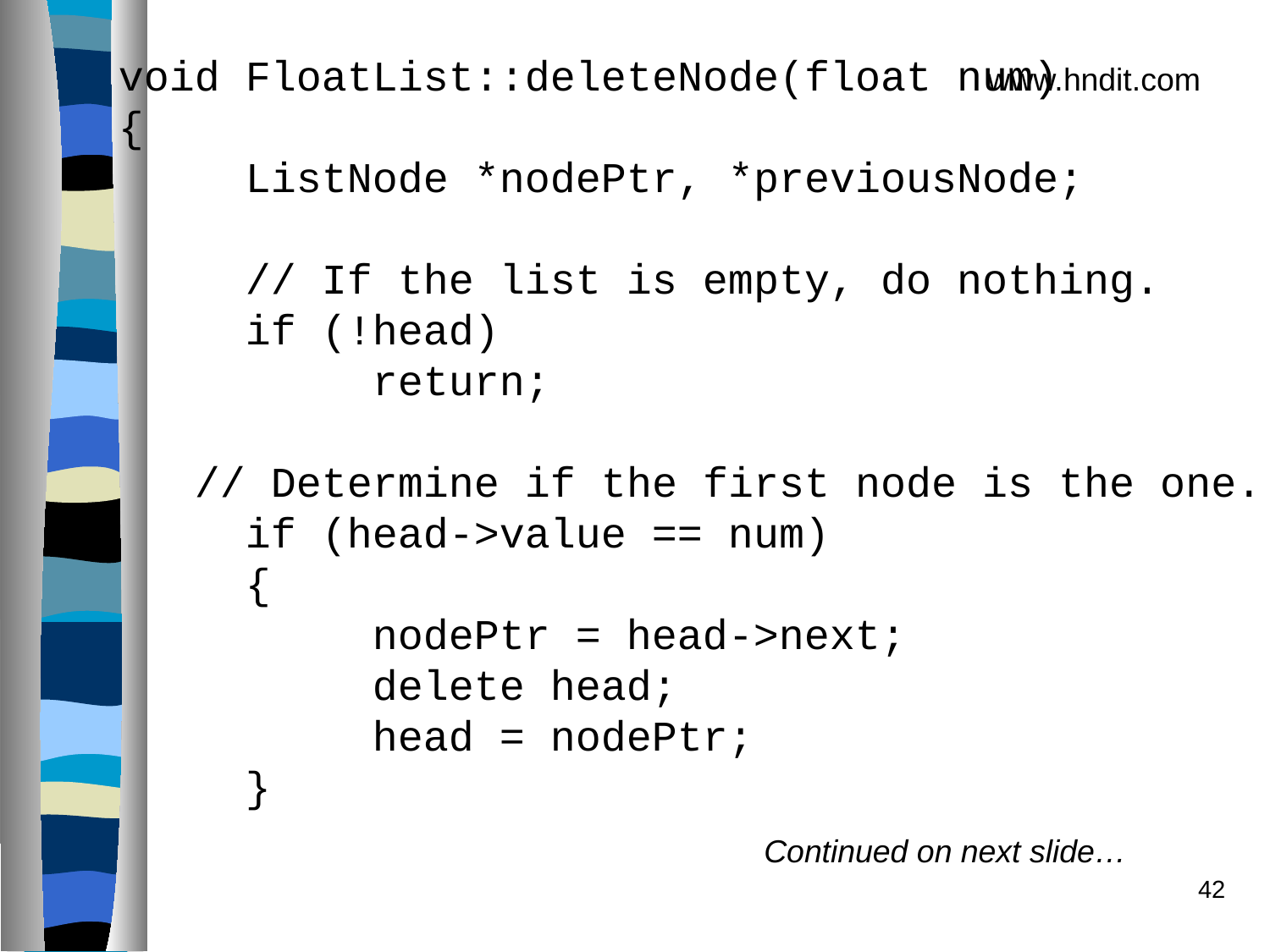

void FloatList::deleteNode(float num)
{
	ListNode *nodePtr, *previousNode;
 
	// If the list is empty, do nothing.
	if (!head)
		return;
   // Determine if the first node is the one.
	if (head->value == num)
	{
		nodePtr = head->next;
		delete head;
		head = nodePtr;
	}
www.hndit.com
Continued on next slide…
42